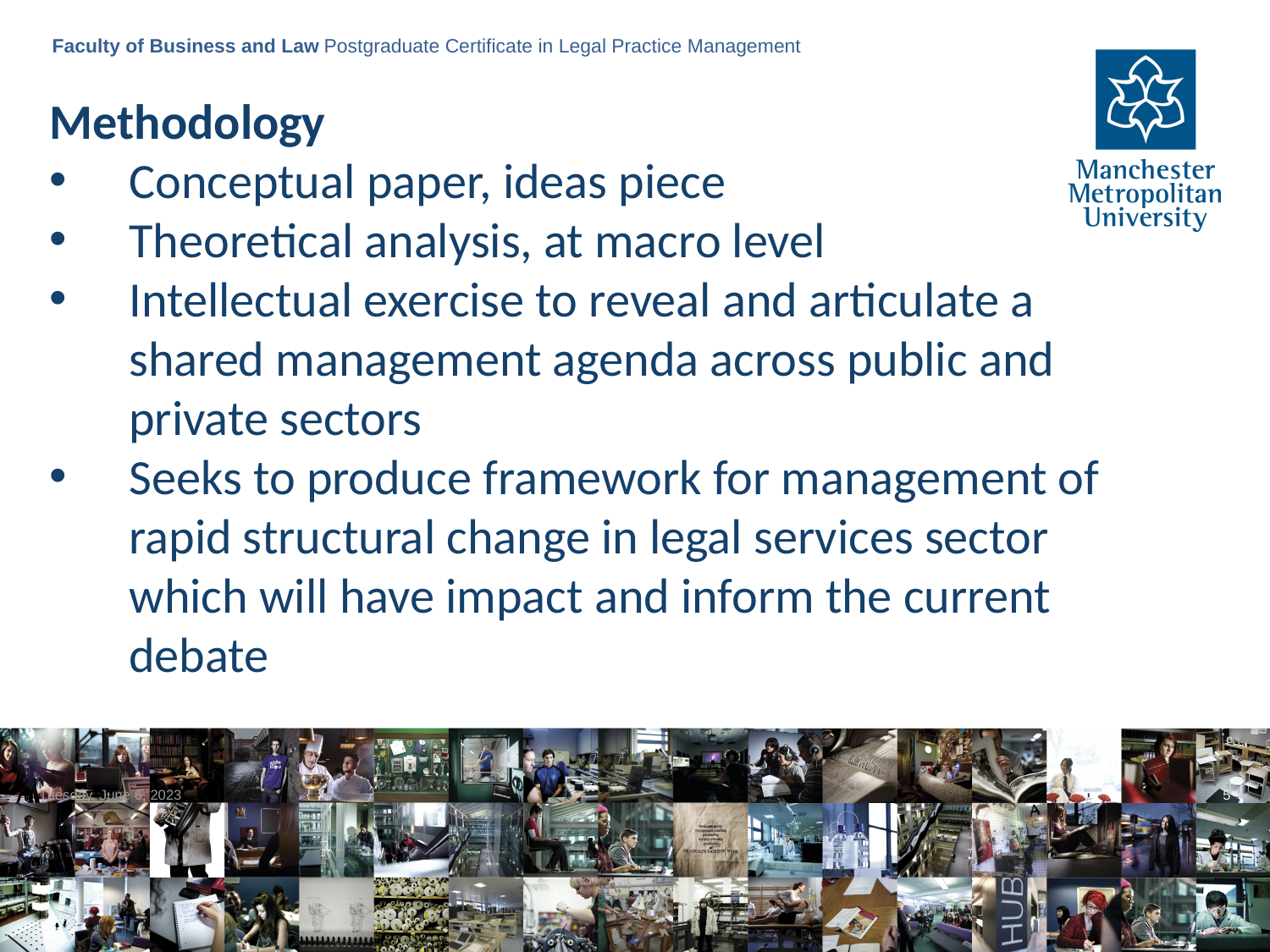

Faculty of Business and Law Postgraduate Certificate in Legal Practice Management

Methodology
Conceptual paper, ideas piece
Theoretical analysis, at macro level
Intellectual exercise to reveal and articulate a shared management agenda across public and private sectors
Seeks to produce framework for management of rapid structural change in legal services sector which will have impact and inform the current debate

Tuesday, June 6, 2023

5